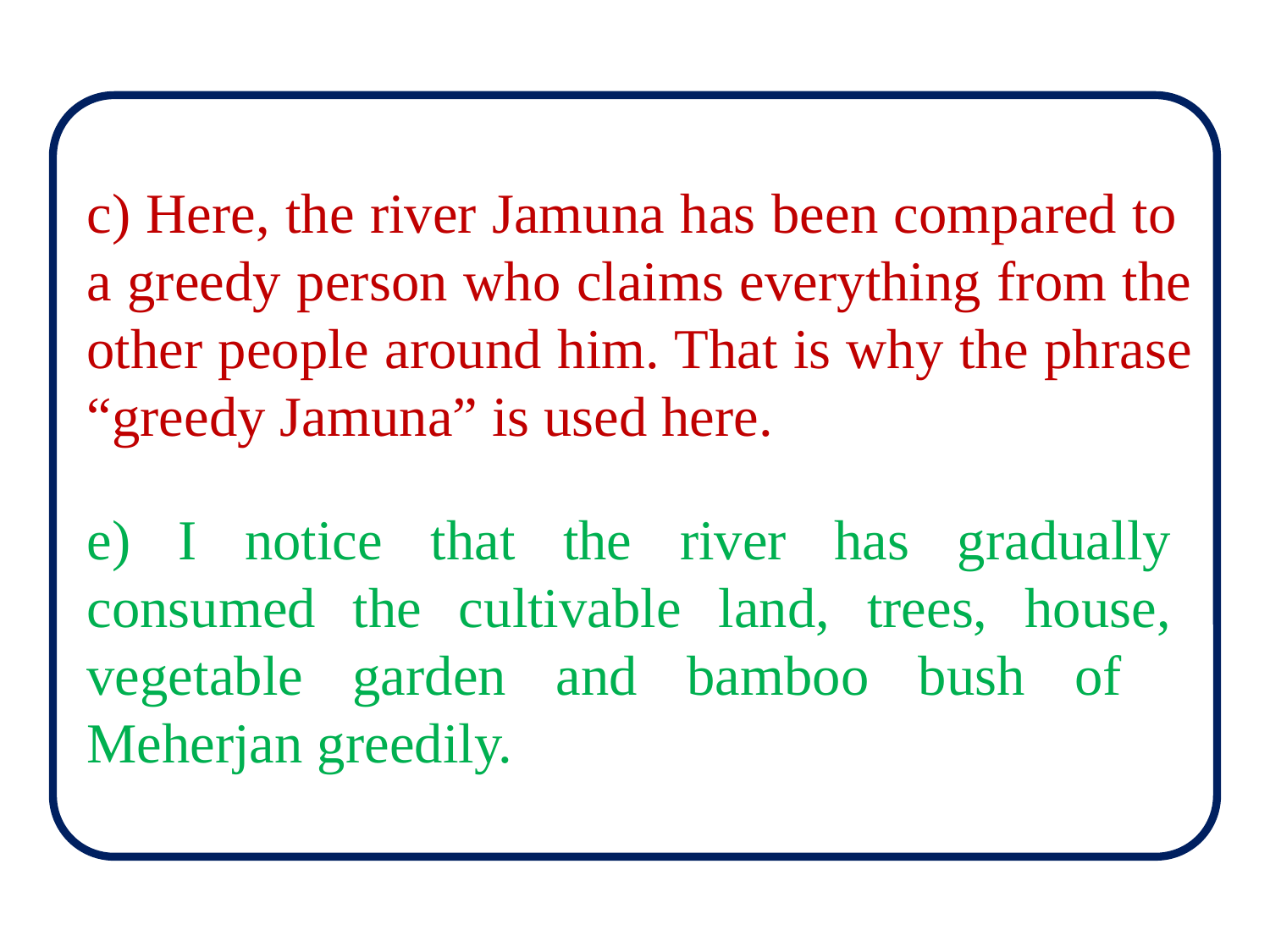

c) Here, the river Jamuna has been compared to  a greedy person who claims everything from the other people around him. That is why the phrase “greedy Jamuna” is used here.
e) I notice that the river has gradually consumed the cultivable land, trees, house, vegetable garden and bamboo bush of  Meherjan greedily.